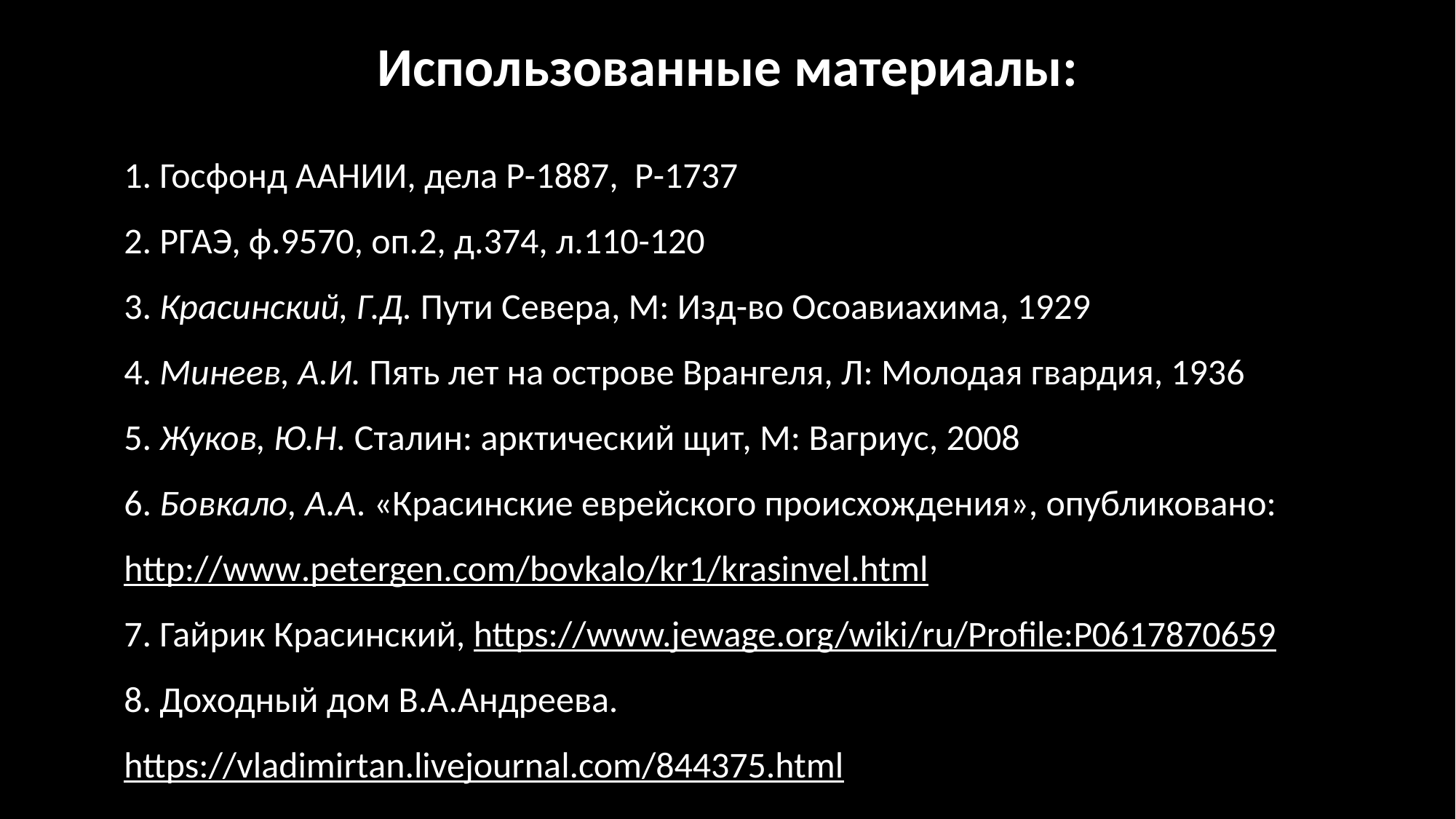

Использованные материалы:

1. Госфонд ААНИИ, дела Р-1887,  Р-1737
2. РГАЭ, ф.9570, оп.2, д.374, л.110-120
3. Красинский, Г.Д. Пути Севера, М: Изд-во Осоавиахима, 1929
4. Минеев, А.И. Пять лет на острове Врангеля, Л: Молодая гвардия, 1936
5. Жуков, Ю.Н. Сталин: арктический щит, М: Вагриус, 2008
6. Бовкало, А.А. «Красинские еврейского происхождения», опубликовано: http://www.petergen.com/bovkalo/kr1/krasinvel.html
7. Гайрик Красинский, https://www.jewage.org/wiki/ru/Profile:P0617870659
8. Доходный дом В.А.Андреева. https://vladimirtan.livejournal.com/844375.html